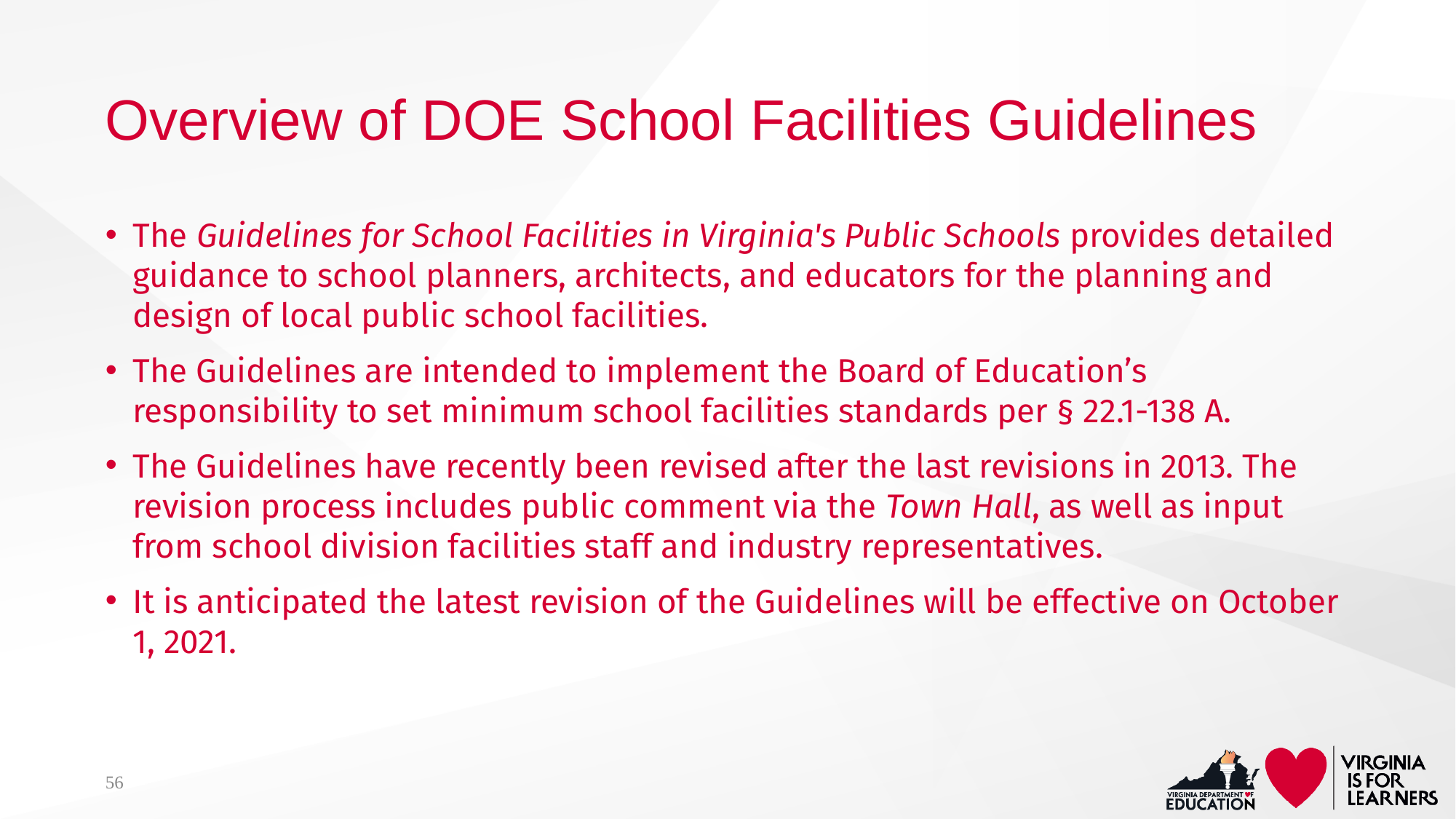

# Overview of DOE School Facilities Guidelines
The Guidelines for School Facilities in Virginia's Public Schools provides detailed guidance to school planners, architects, and educators for the planning and design of local public school facilities.
The Guidelines are intended to implement the Board of Education’s responsibility to set minimum school facilities standards per § 22.1-138 A.
The Guidelines have recently been revised after the last revisions in 2013. The revision process includes public comment via the Town Hall, as well as input from school division facilities staff and industry representatives.
It is anticipated the latest revision of the Guidelines will be effective on October 1, 2021.
56